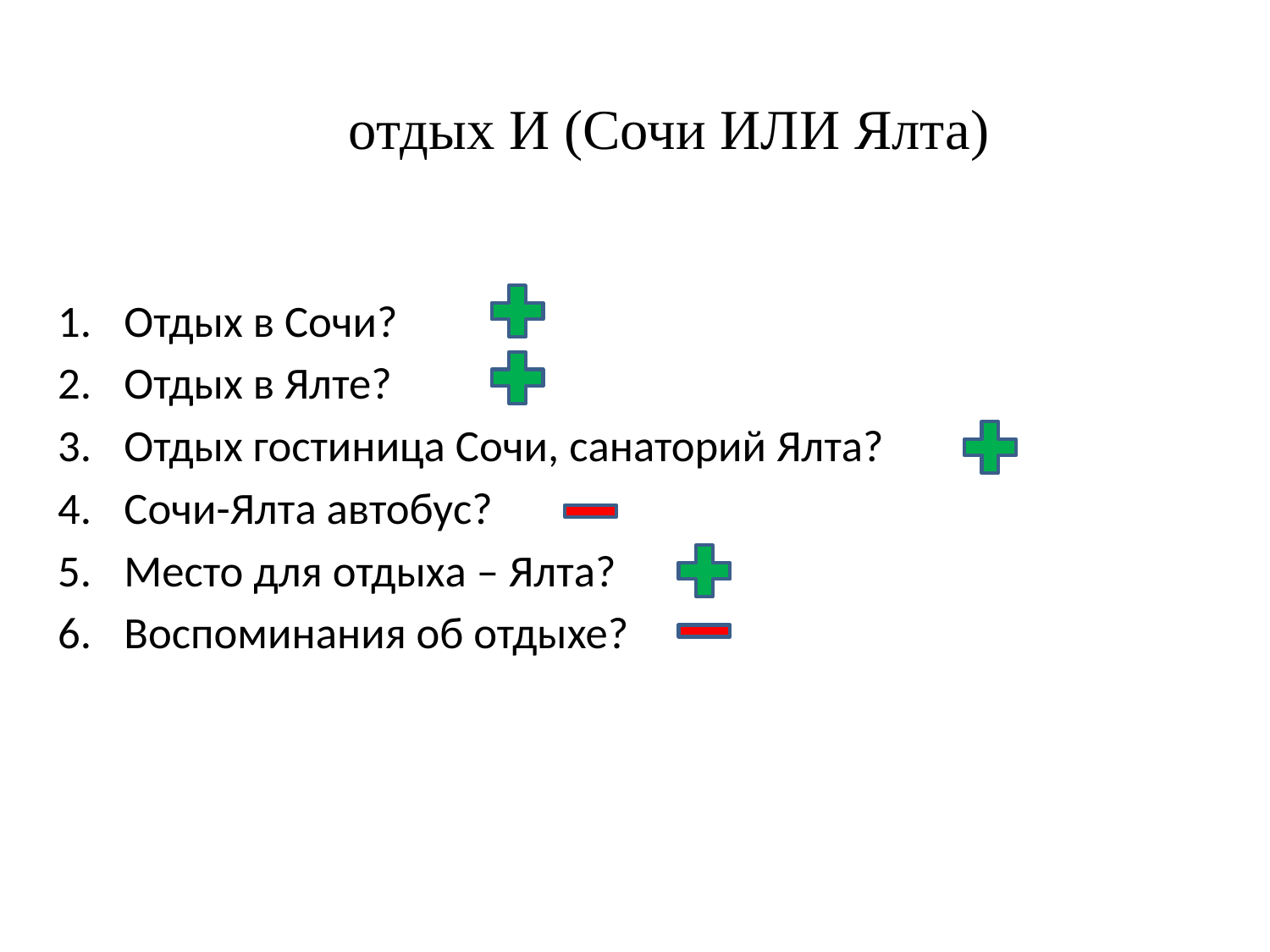

отдых И (Сочи ИЛИ Ялта)

Отдых в Сочи?
Отдых в Ялте?
Отдых гостиница Сочи, санаторий Ялта?
Сочи-Ялта автобус?
Место для отдыха – Ялта?
Воспоминания об отдыхе?